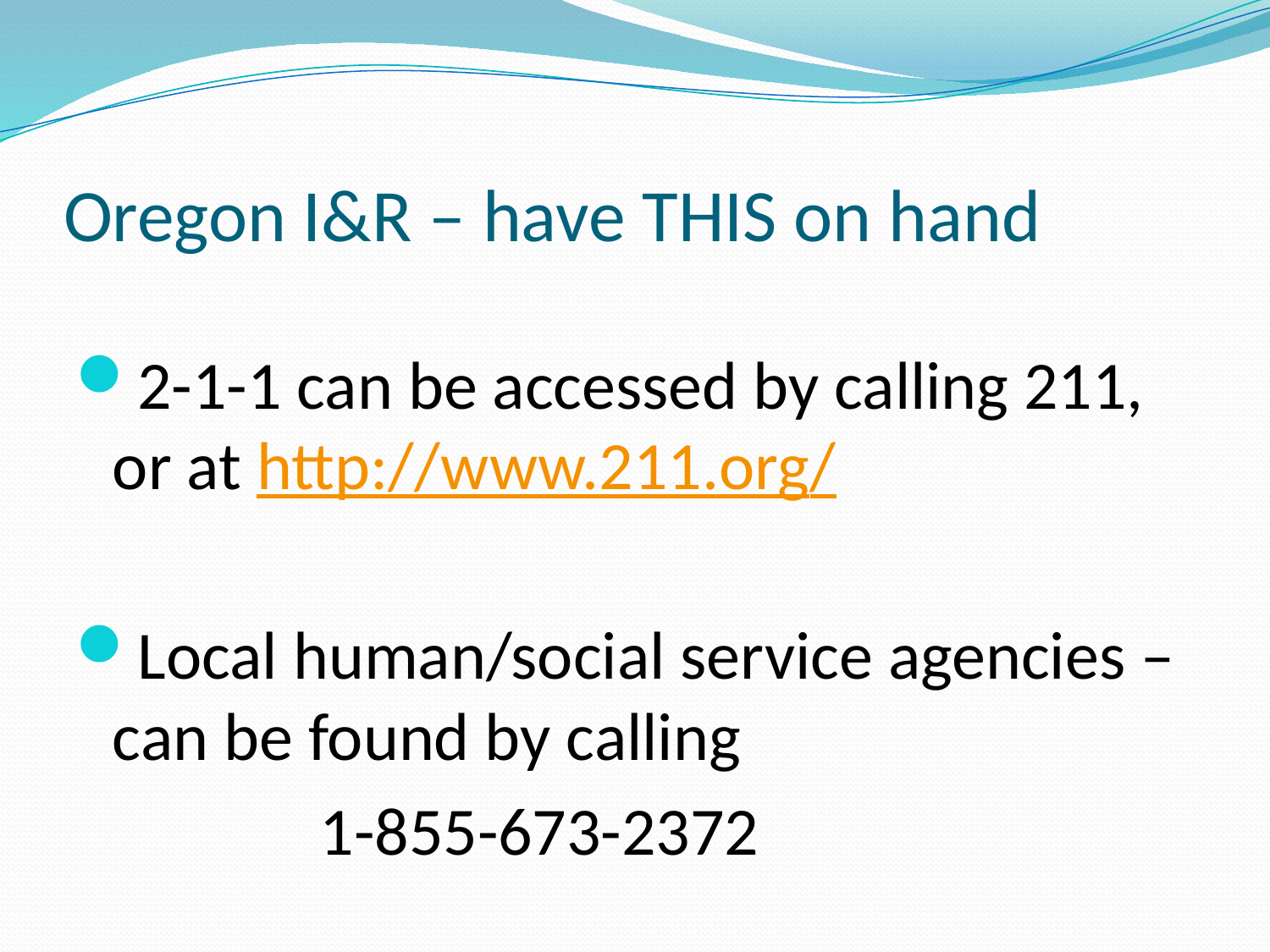

# Oregon I&R – have THIS on hand

2-1-1 can be accessed by calling 211, or at http://www.211.org/

Local human/social service agencies – can be found by calling
                1-855-673-2372